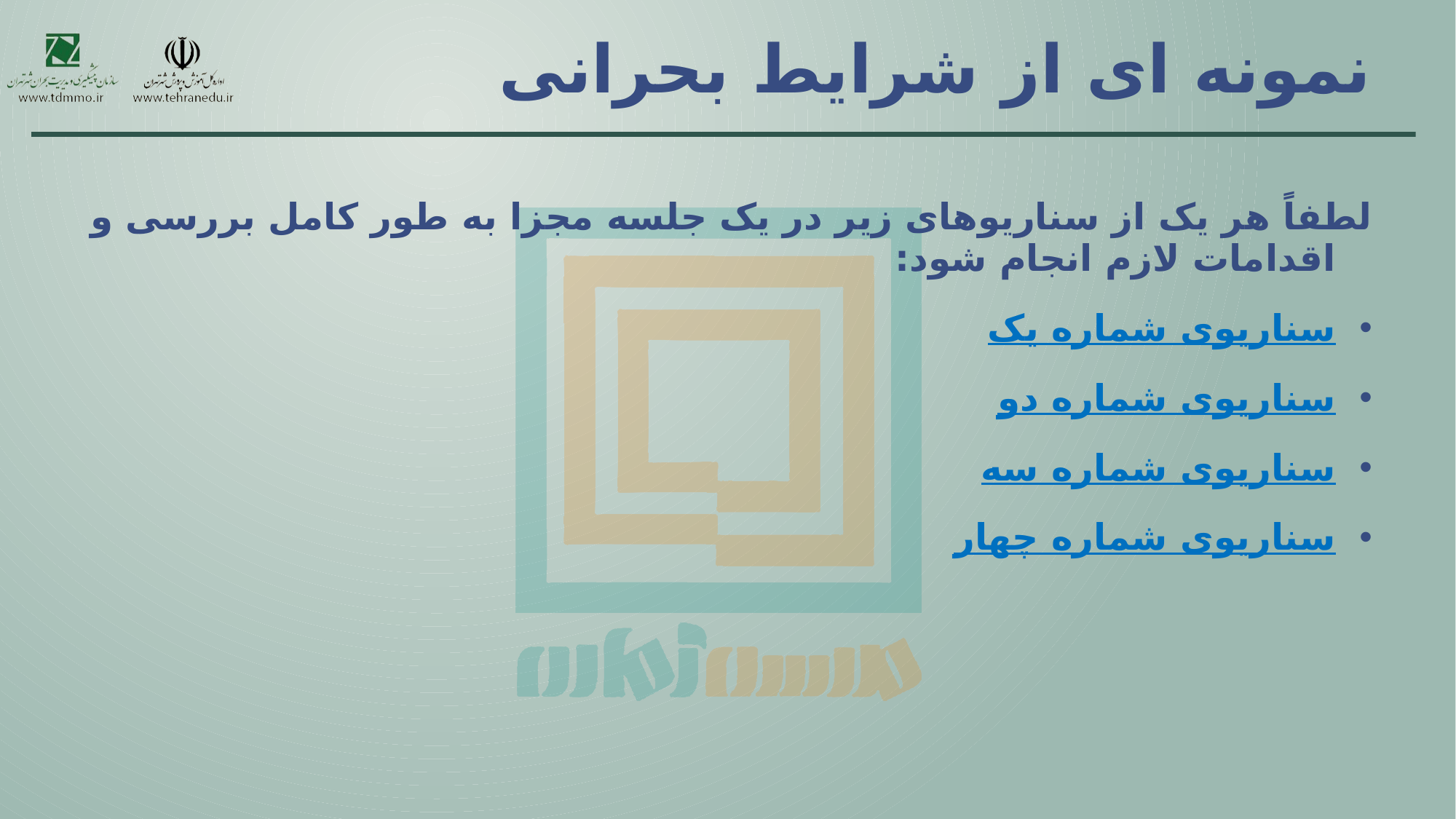

# نمونه ای از شرایط بحرانی
لطفاً هر یک از سناریوهای زیر در یک جلسه مجزا به طور کامل بررسی و اقدامات لازم انجام شود:
سناریوی شماره یک
سناریوی شماره دو
سناریوی شماره سه
سناریوی شماره چهار